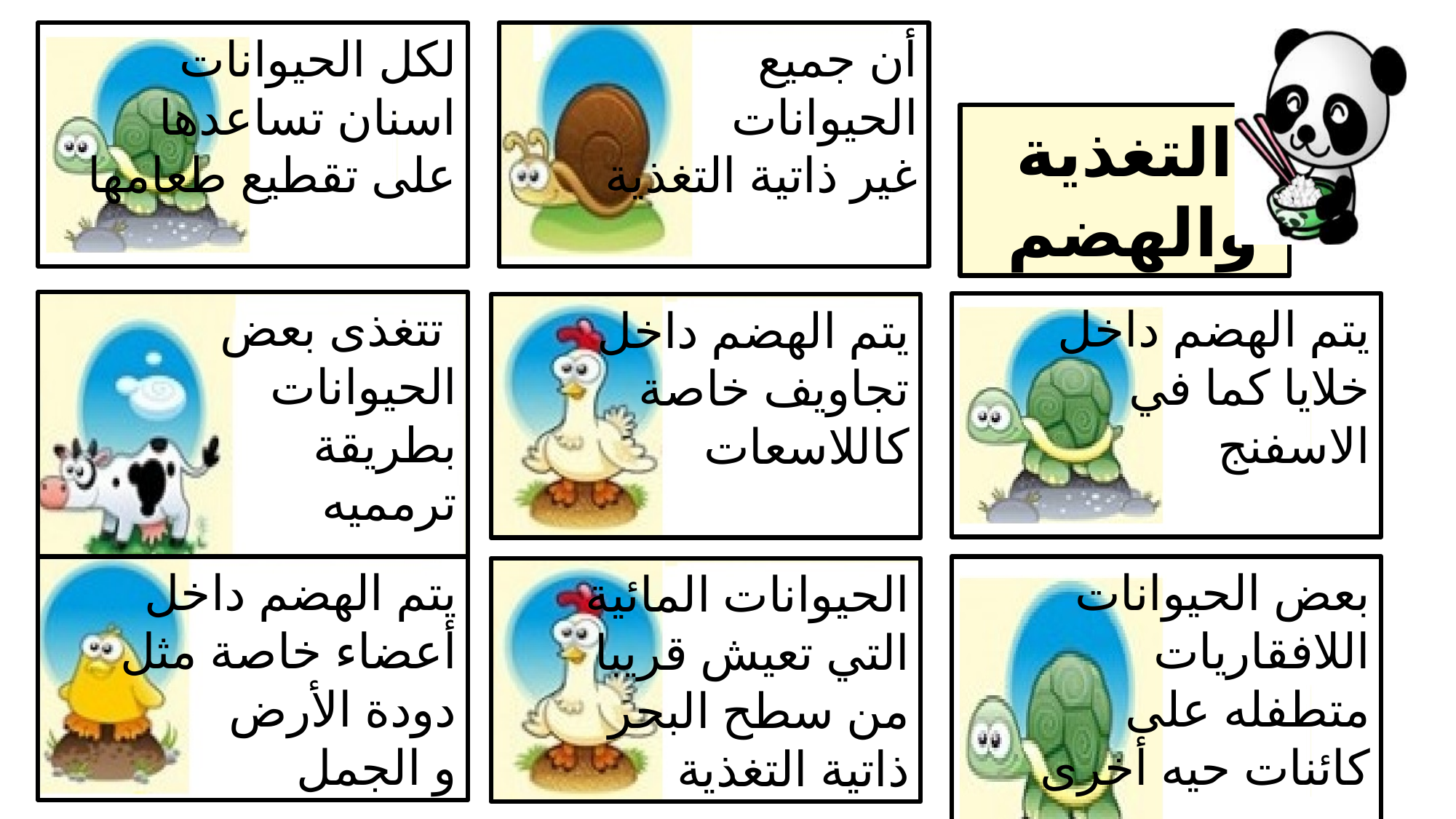

لكل الحيوانات
اسنان تساعدها
على تقطيع طعامها

أن جميع
الحيوانات
غير ذاتية التغذية

التغذية والهضم
 تتغذى بعض
الحيوانات
بطريقة
ترمميه

يتم الهضم داخل
خلايا كما في
الاسفنج

يتم الهضم داخل
تجاويف خاصة
كاللاسعات

يتم الهضم داخل
أعضاء خاصة مثل
دودة الأرض
و الجمل
بعض الحيوانات اللافقاريات
متطفله على
كائنات حيه أخرى

الحيوانات المائية
التي تعيش قريبا
من سطح البحر
ذاتية التغذية